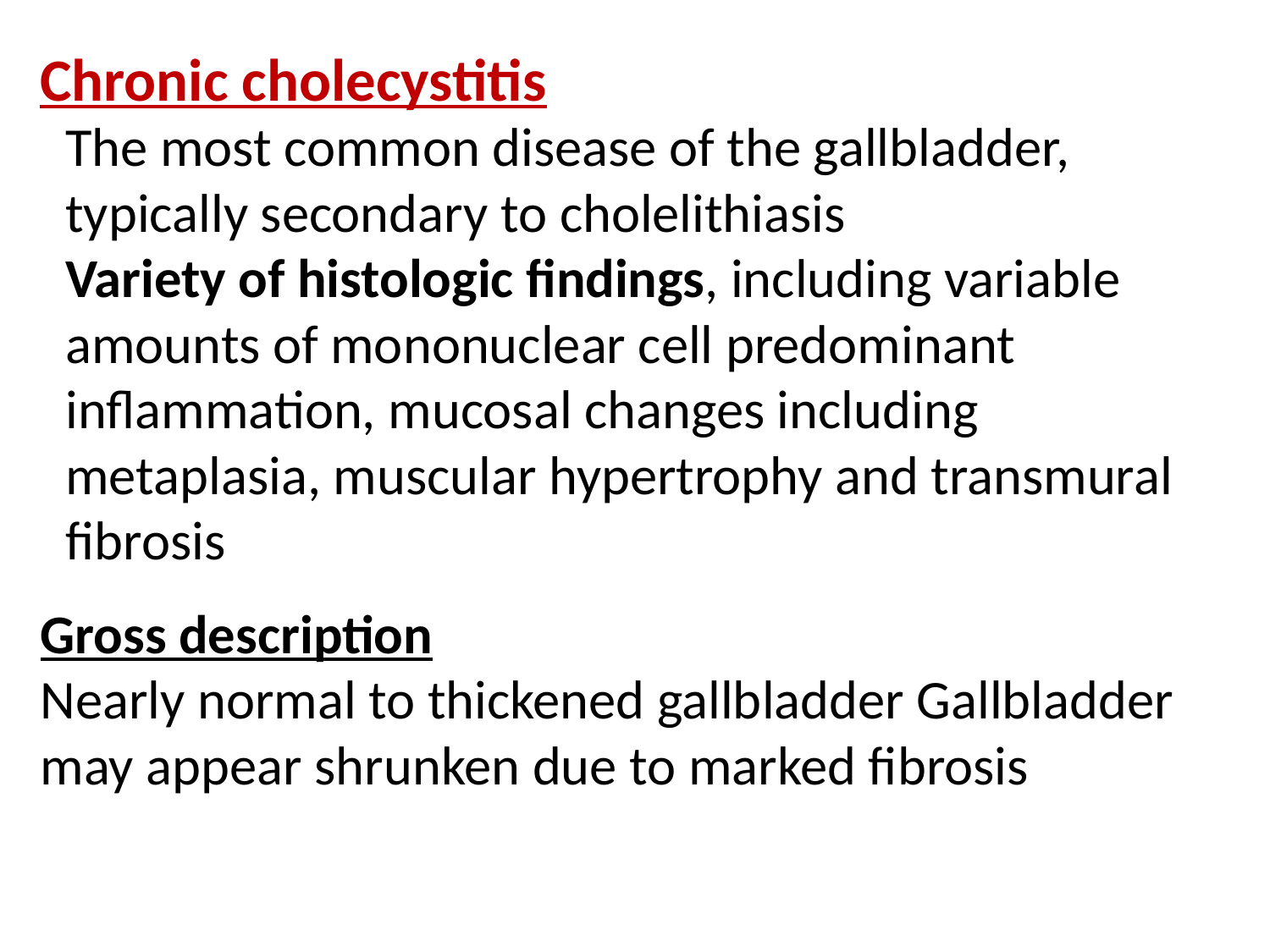

Chronic cholecystitis
The most common disease of the gallbladder, typically secondary to cholelithiasis
Variety of histologic findings, including variable amounts of mononuclear cell predominant inflammation, mucosal changes including metaplasia, muscular hypertrophy and transmural fibrosis
Gross description
Nearly normal to thickened gallbladder Gallbladder may appear shrunken due to marked fibrosis